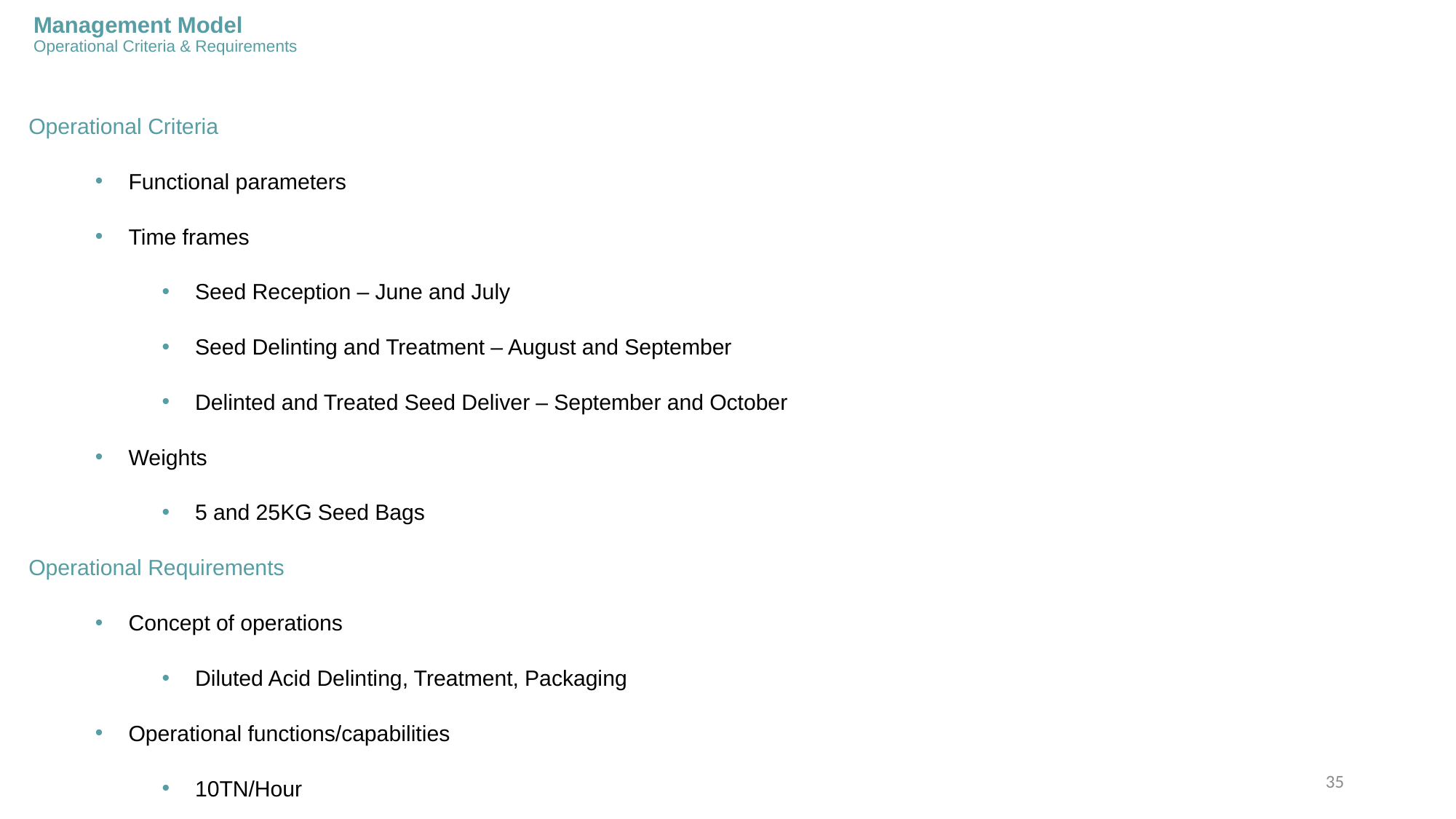

# Management Model Operational Criteria & Requirements
Operational Criteria
Functional parameters
Time frames
Seed Reception – June and July
Seed Delinting and Treatment – August and September
Delinted and Treated Seed Deliver – September and October
Weights
5 and 25KG Seed Bags
Operational Requirements
Concept of operations
Diluted Acid Delinting, Treatment, Packaging
Operational functions/capabilities
10TN/Hour

35